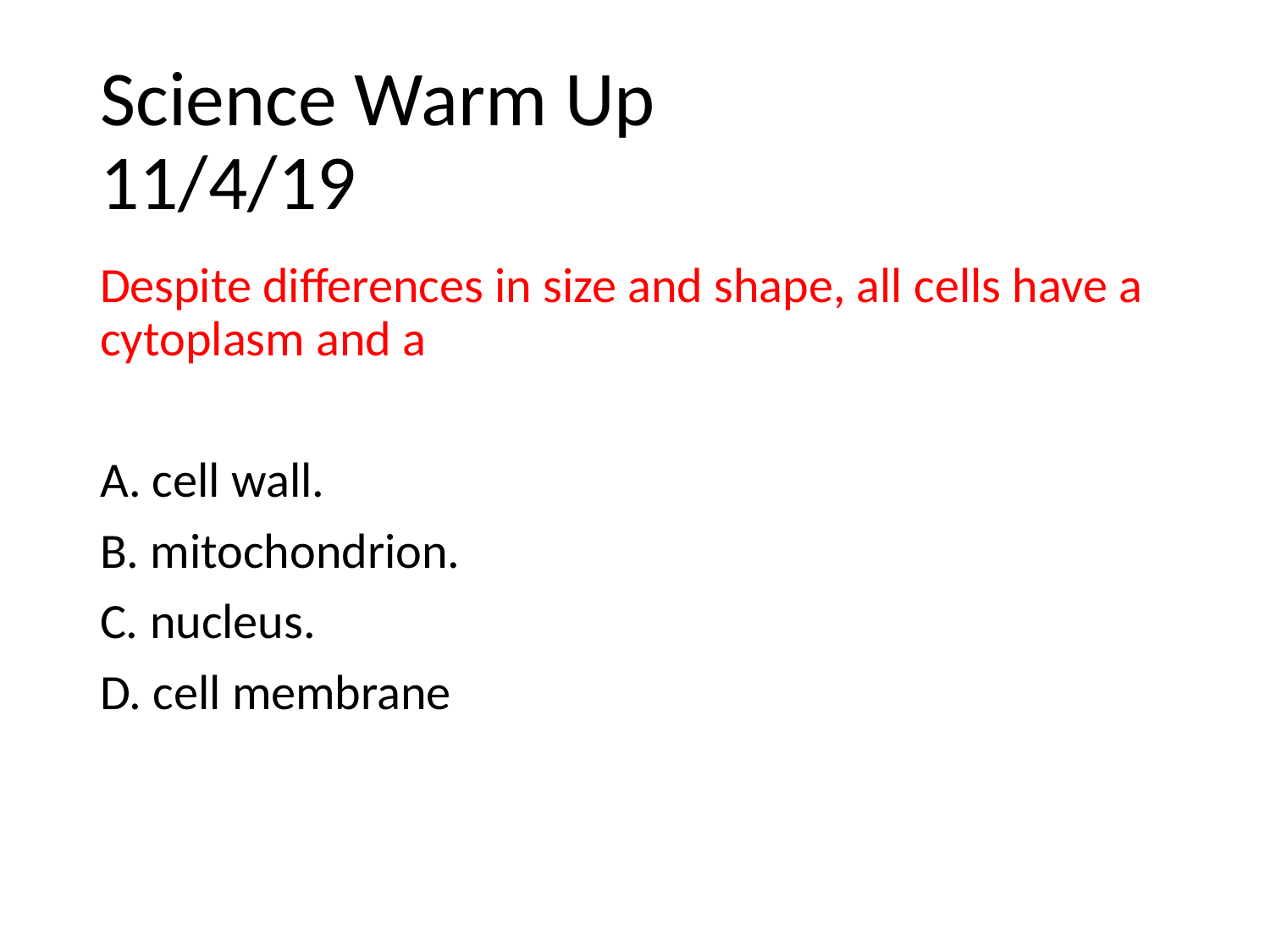

# Science Warm Up 11/4/19
Despite differences in size and shape, all cells have a cytoplasm and a

A. cell wall.
B. mitochondrion.
C. nucleus.
D. cell membrane